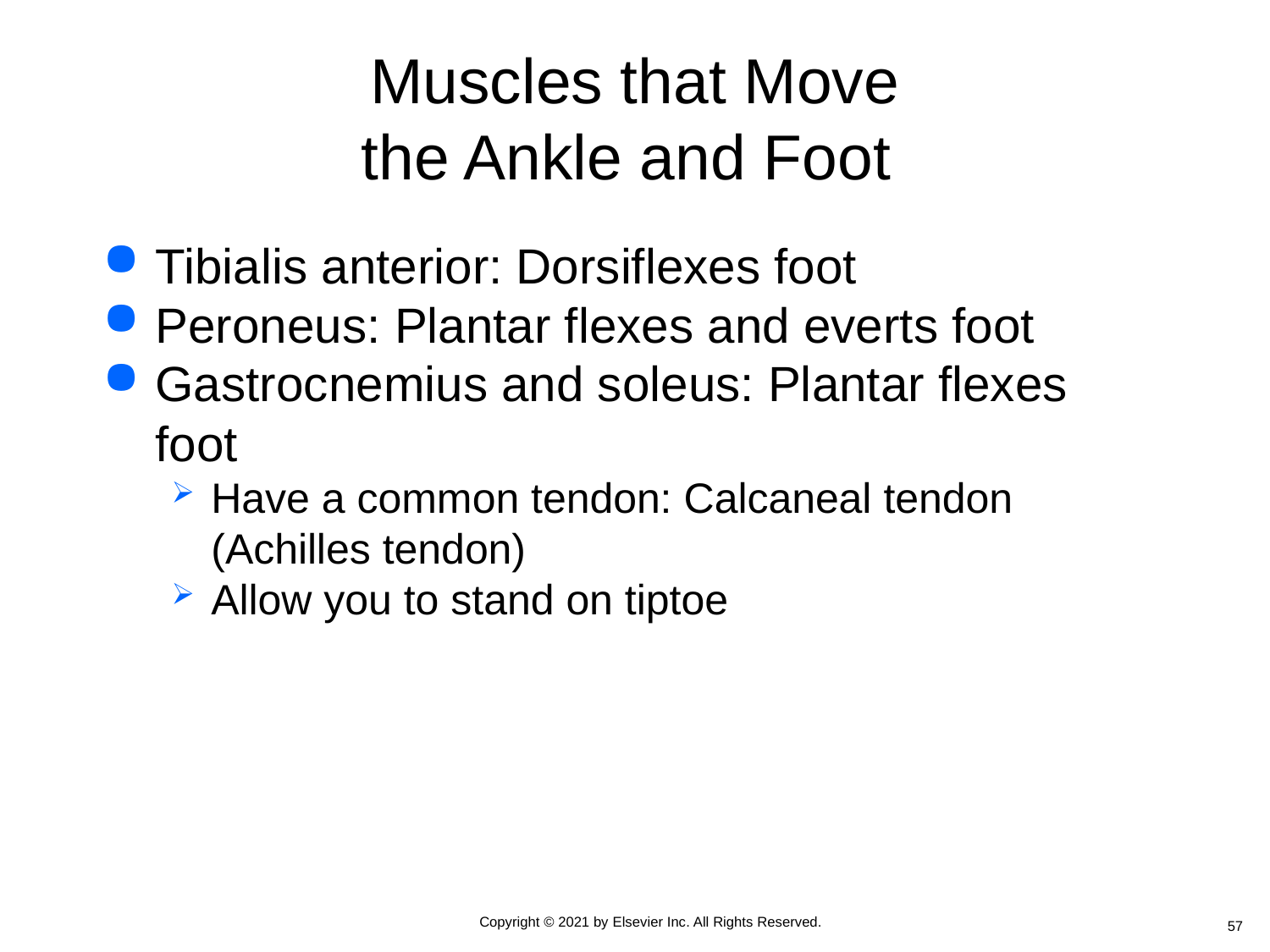

# Muscles that Move the Ankle and Foot
Tibialis anterior: Dorsiflexes foot
Peroneus: Plantar flexes and everts foot
Gastrocnemius and soleus: Plantar flexes foot
Have a common tendon: Calcaneal tendon (Achilles tendon)
Allow you to stand on tiptoe
57